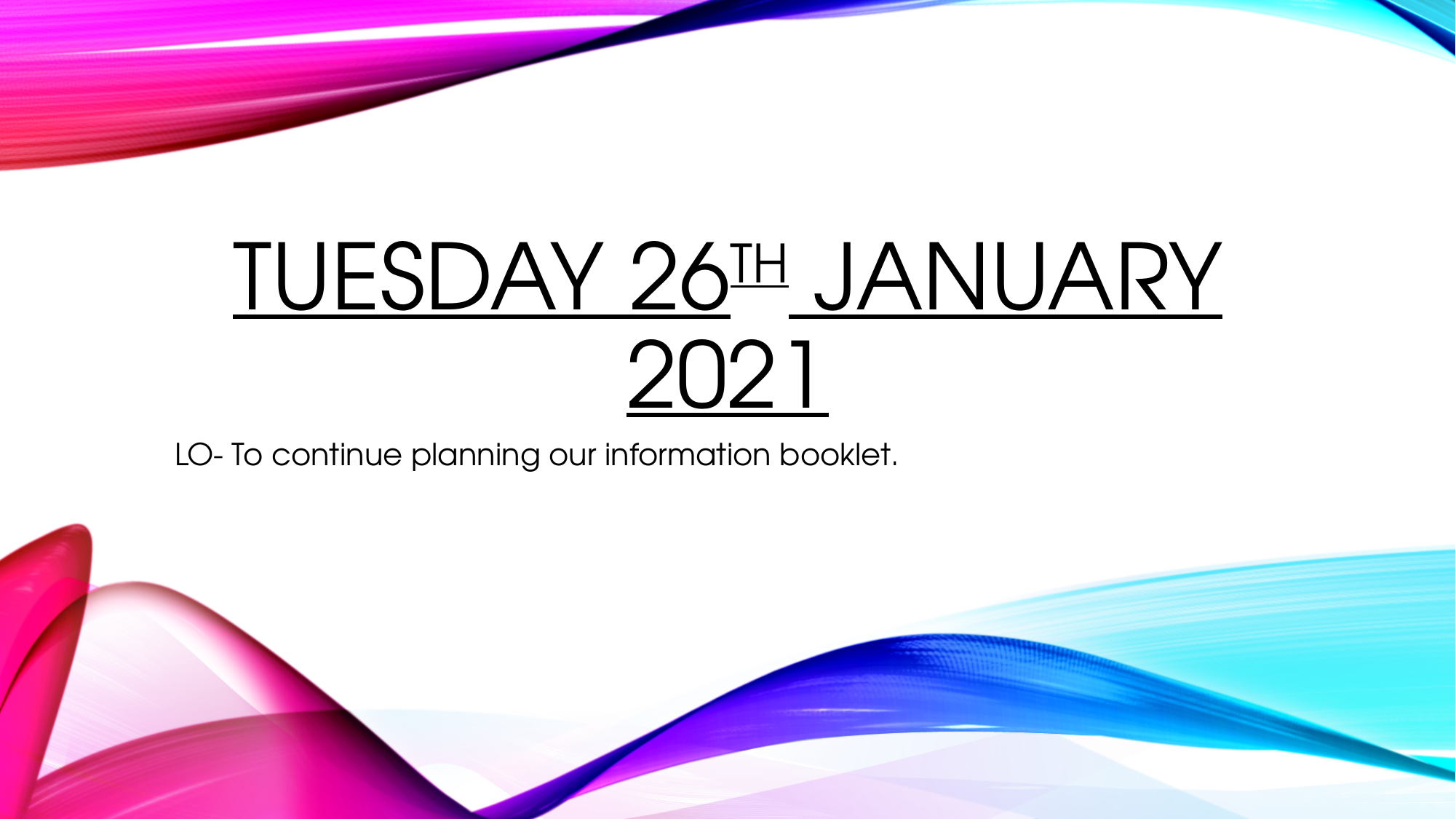

# Tuesday 26th January 2021
LO- To continue planning our information booklet.